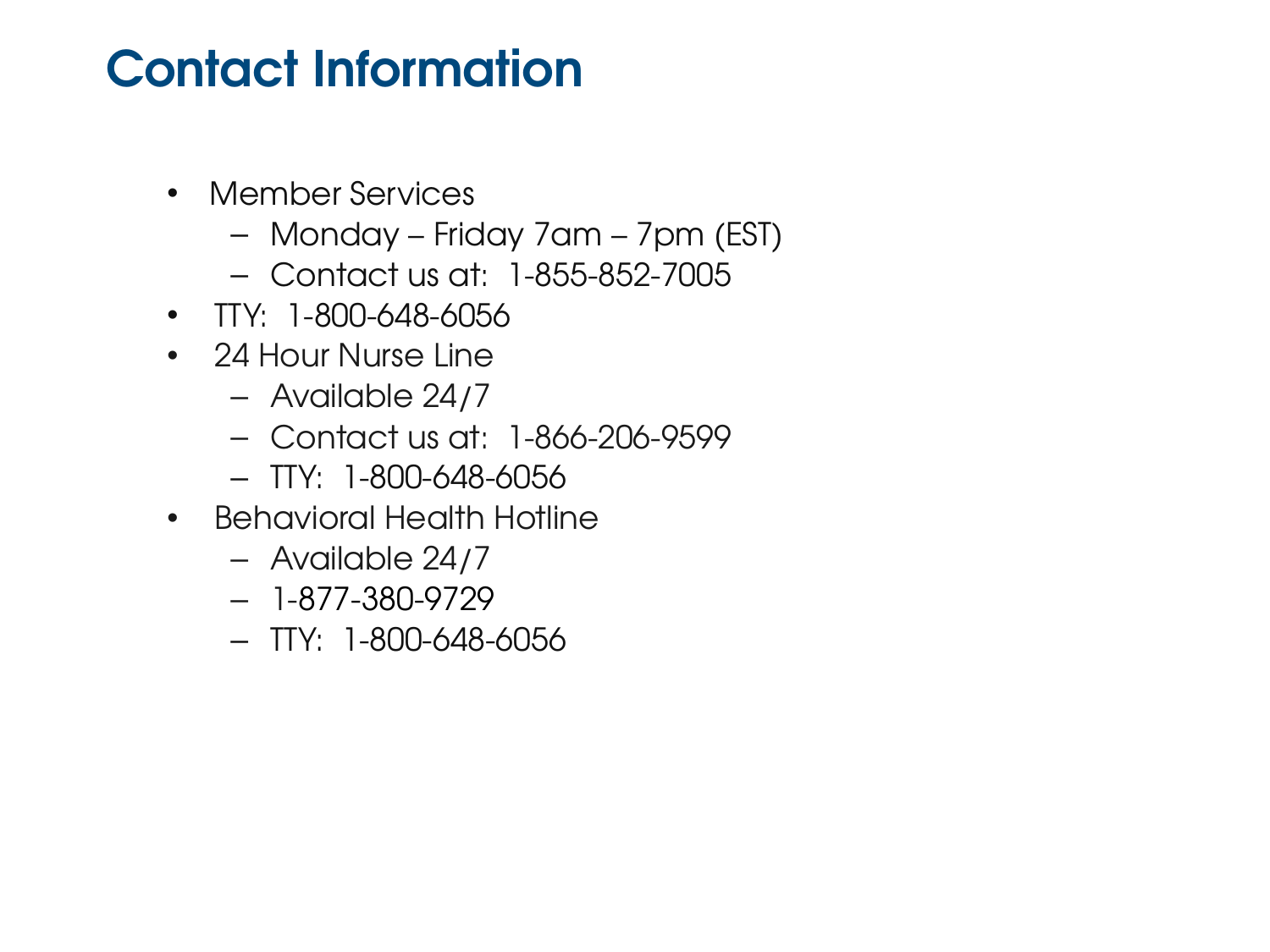

Contact Information
Member Services
Monday – Friday 7am – 7pm (EST)
Contact us at:  1-855-852-7005
TTY:  1-800-648-6056
24 Hour Nurse Line
Available 24/7
Contact us at:  1-866-206-9599
TTY:  1-800-648-6056
Behavioral Health Hotline
Available 24/7
1-877-380-9729
TTY:  1-800-648-6056